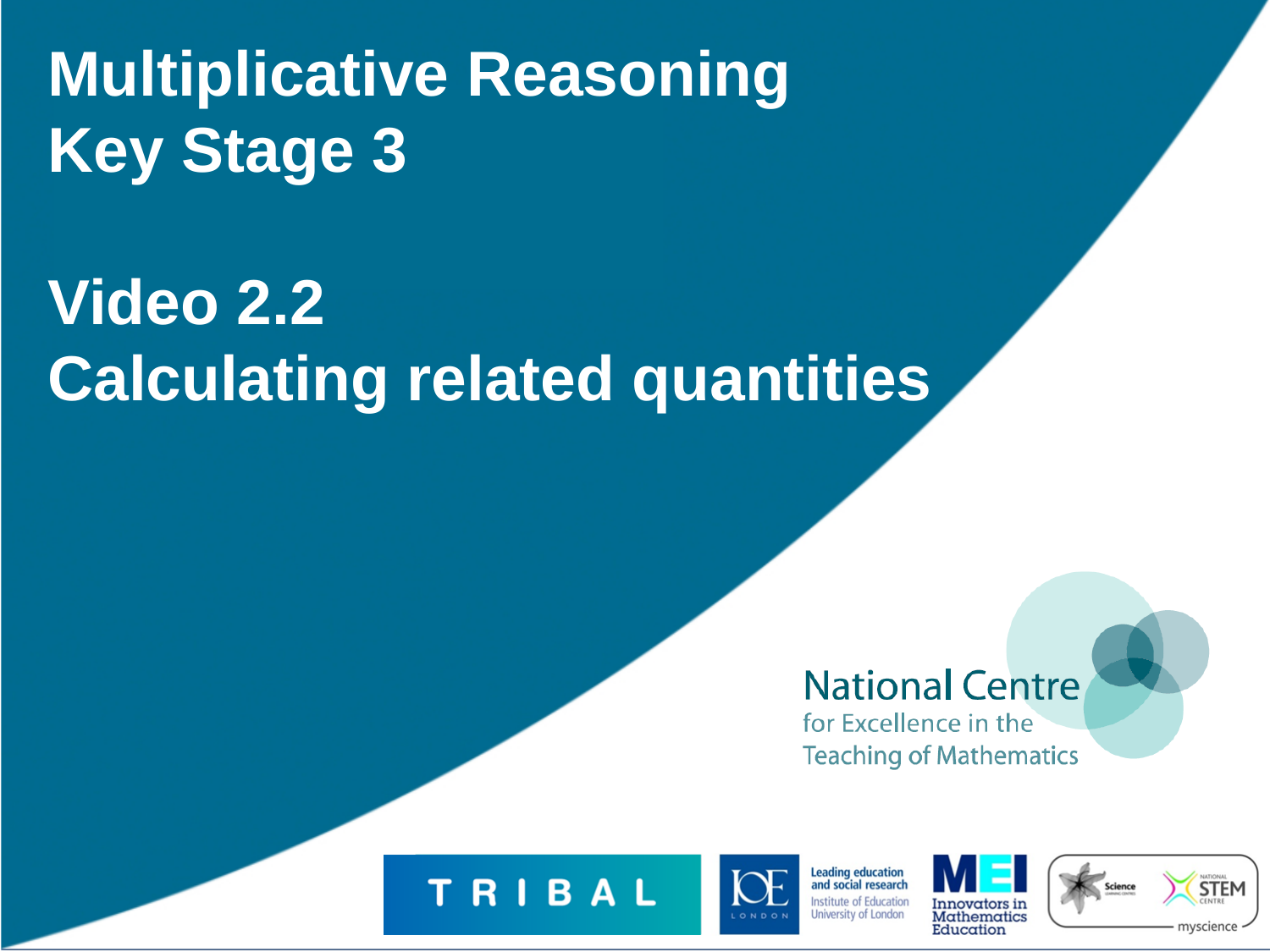

# Multiplicative Reasoning Key Stage 3 Video 2.2 Calculating related quantities